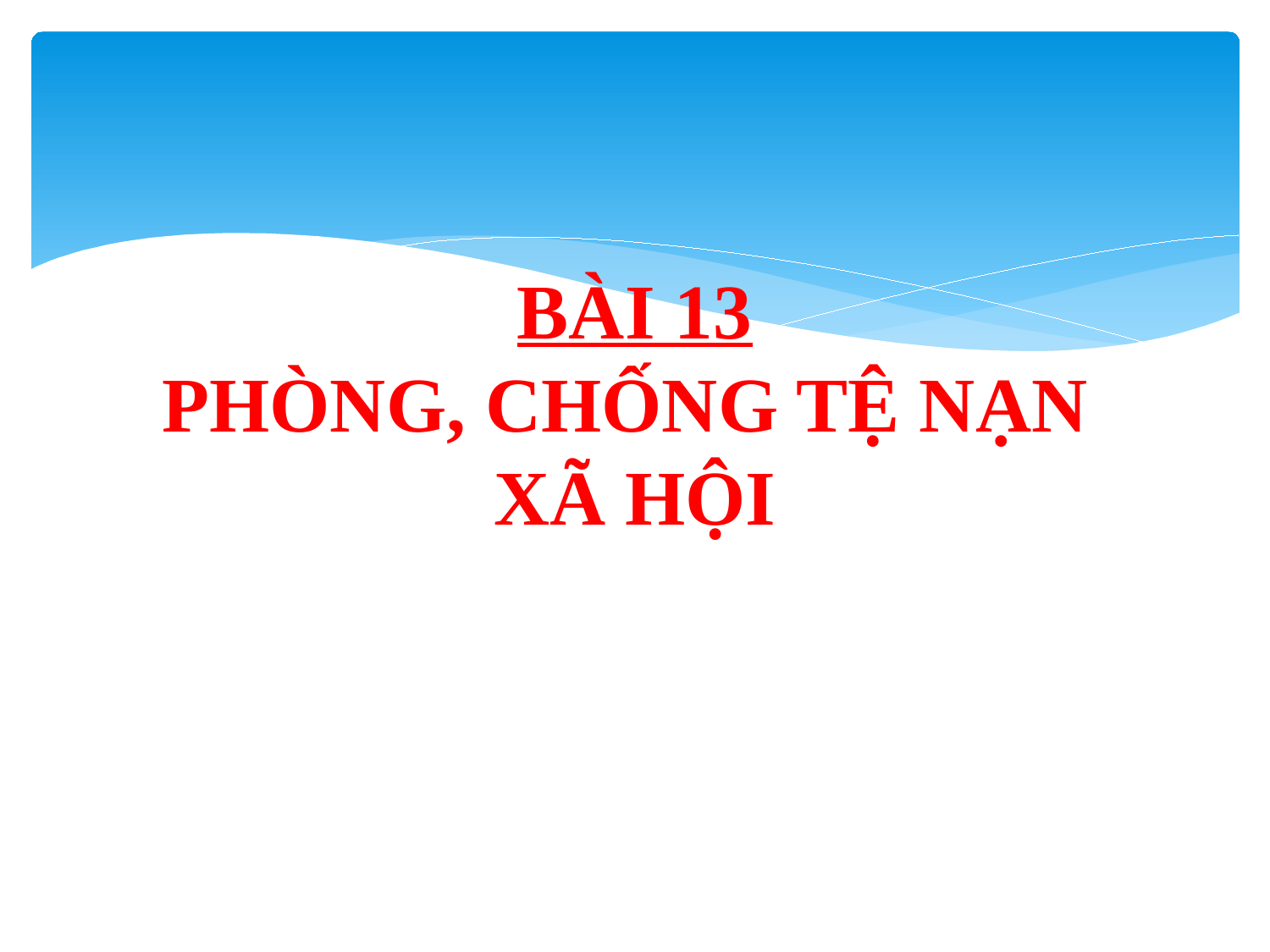

# BÀI 13 PHÒNG, CHỐNG TỆ NẠN XÃ HỘI